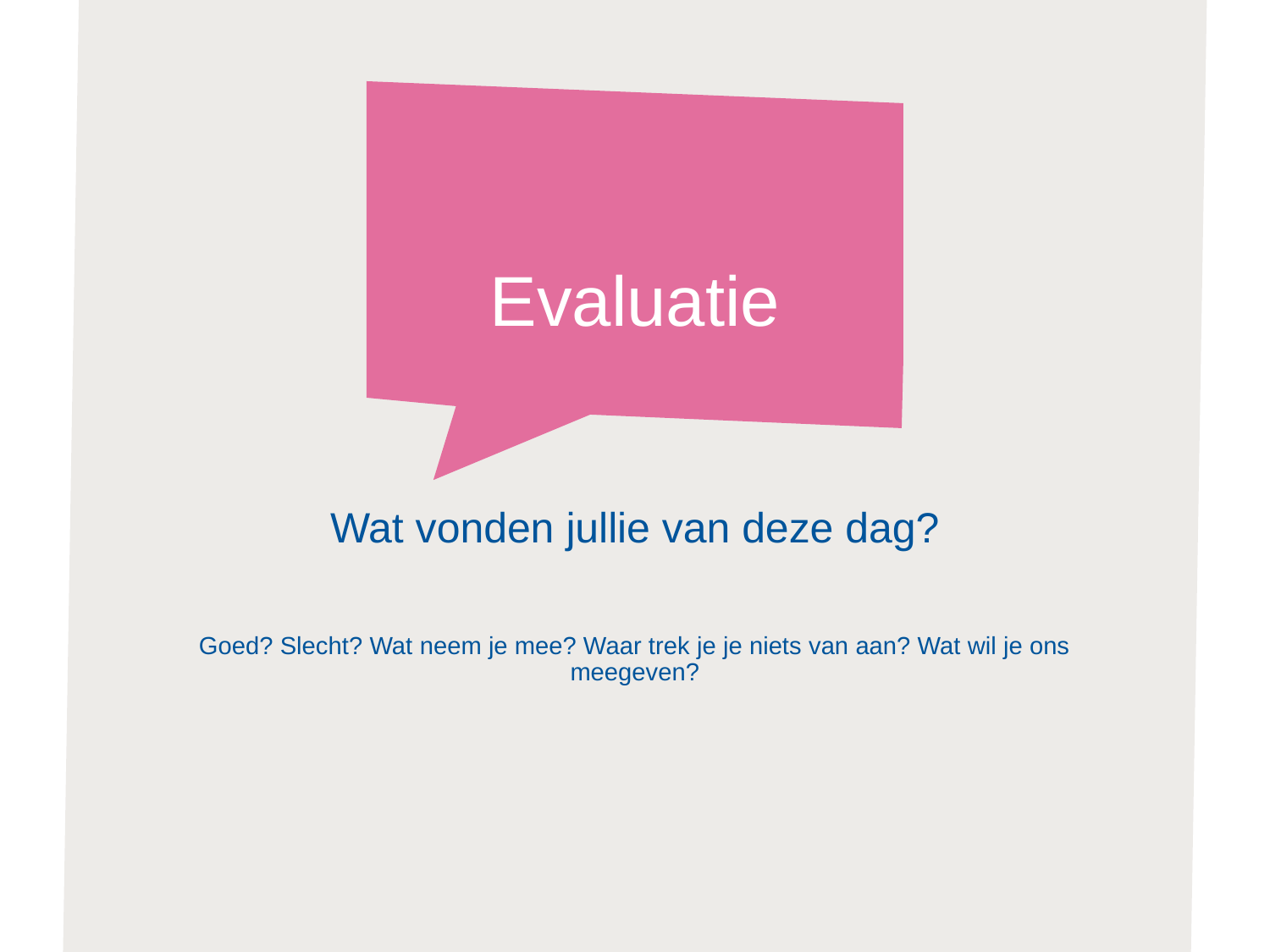

# Evaluatie
Wat vonden jullie van deze dag?

Goed? Slecht? Wat neem je mee? Waar trek je je niets van aan? Wat wil je ons meegeven?